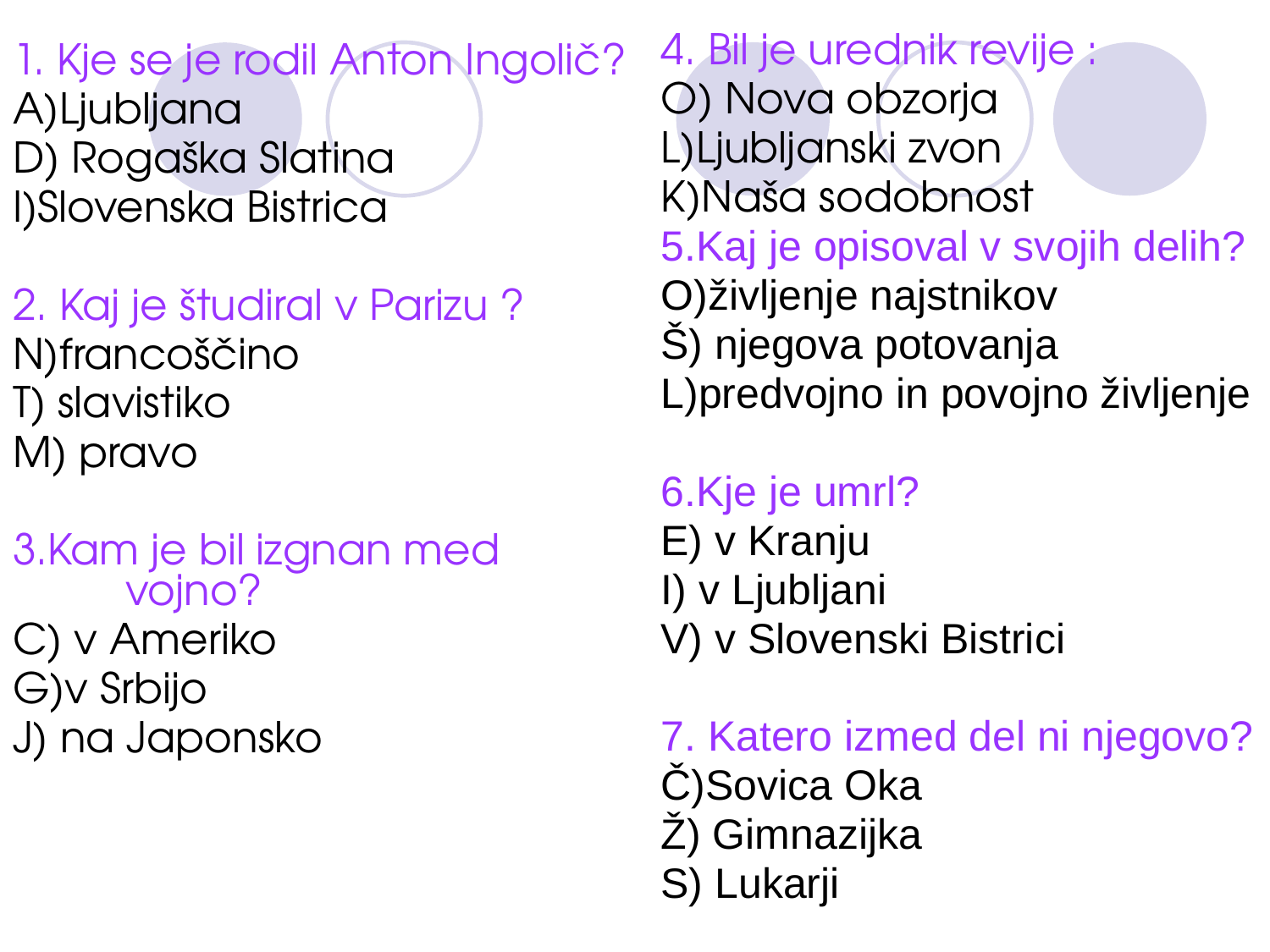

4. Bil je urednik revije :
O) Nova obzorja
L)Ljubljanski zvon
K)Naša sodobnost
5.Kaj je opisoval v svojih delih?
O)življenje najstnikov
Š) njegova potovanja
L)predvojno in povojno življenje

6.Kje je umrl?
E) v Kranju
I) v Ljubljani
V) v Slovenski Bistrici

7. Katero izmed del ni njegovo?
Č)Sovica Oka
Ž) Gimnazijka
S) Lukarji
1. Kje se je rodil Anton Ingolič?
A)Ljubljana
D) Rogaška Slatina
I)Slovenska Bistrica

2. Kaj je študiral v Parizu ?
N)francoščino
T) slavistiko
M) pravo

3.Kam je bil izgnan med vojno?
C) v Ameriko
G)v Srbijo
J) na Japonsko